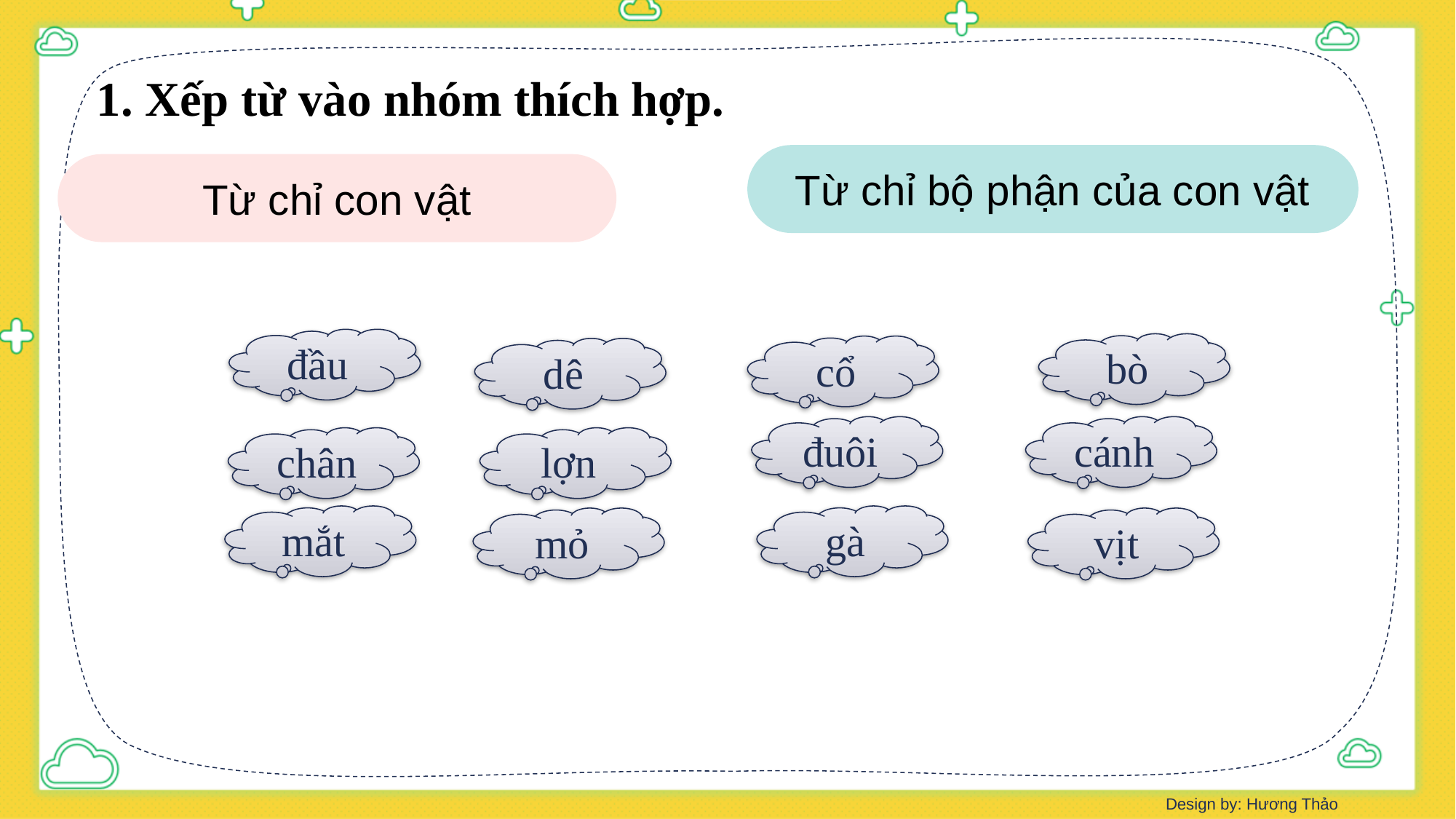

1. Xếp từ vào nhóm thích hợp.
Từ chỉ bộ phận của con vật
Từ chỉ con vật
đầu
bò
cổ
dê
đuôi
cánh
chân
lợn
mắt
gà
mỏ
vịt